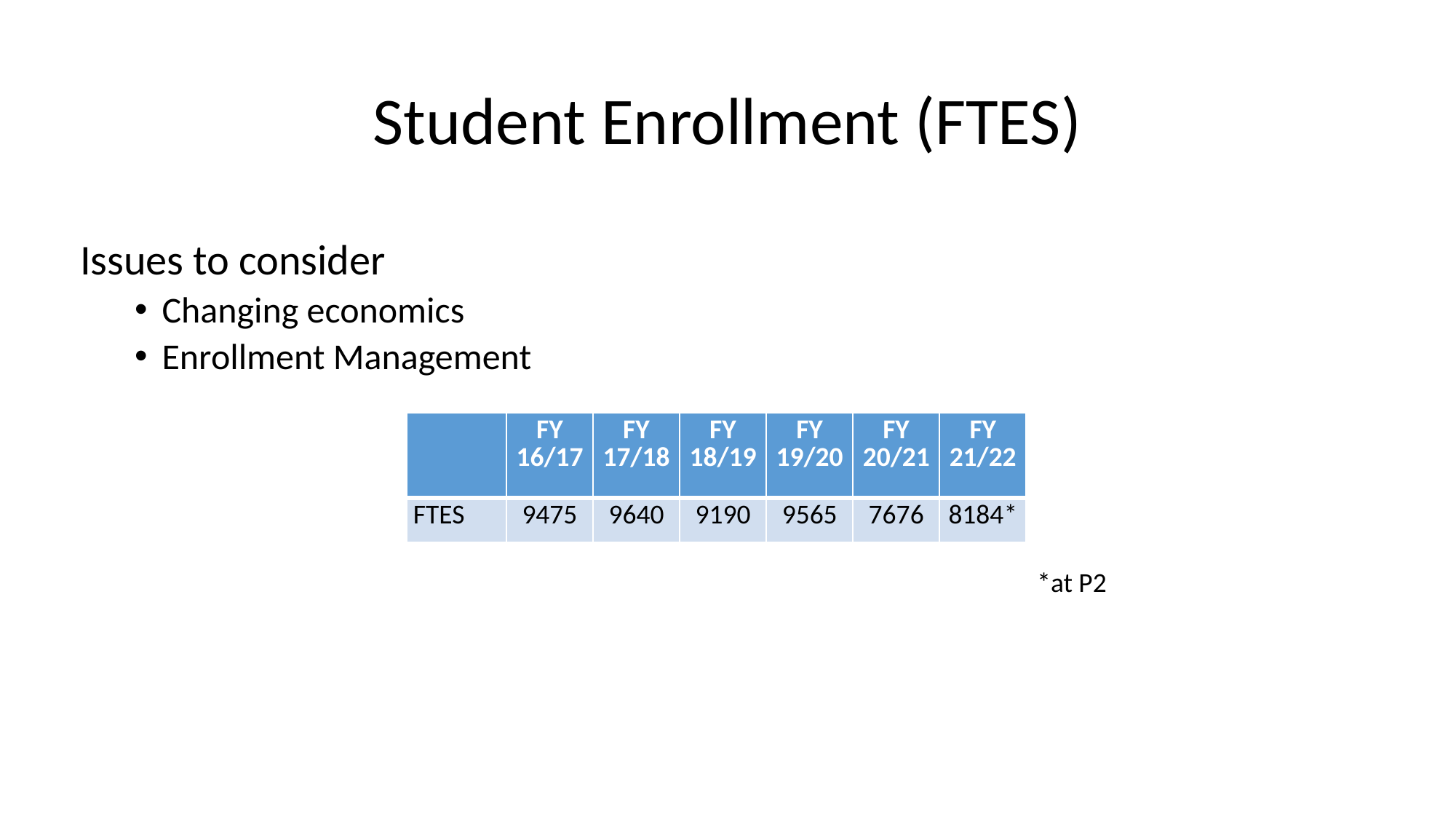

# Student Enrollment (FTES)

Issues to consider
Changing economics
Enrollment Management
|  | FY 16/17 | FY 17/18 | FY 18/19 | FY 19/20 | FY 20/21 | FY 21/22 |
| --- | --- | --- | --- | --- | --- | --- |
| FTES | 9475 | 9640 | 9190 | 9565 | 7676 | 8184\* |
*at P2